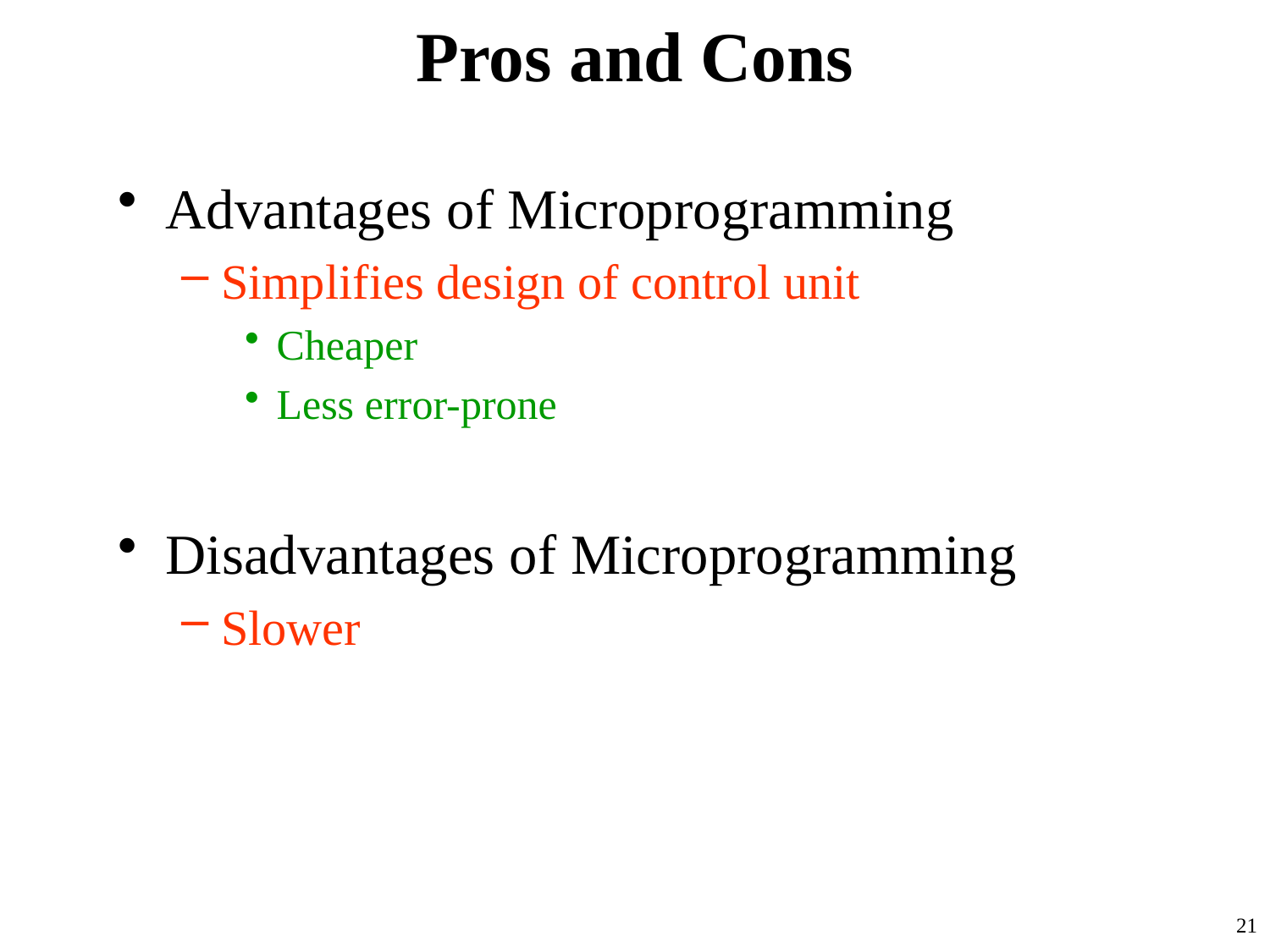

# Pros and Cons
Advantages of Microprogramming
Simplifies design of control unit
Cheaper
Less error-prone

Disadvantages of Microprogramming
Slower
21